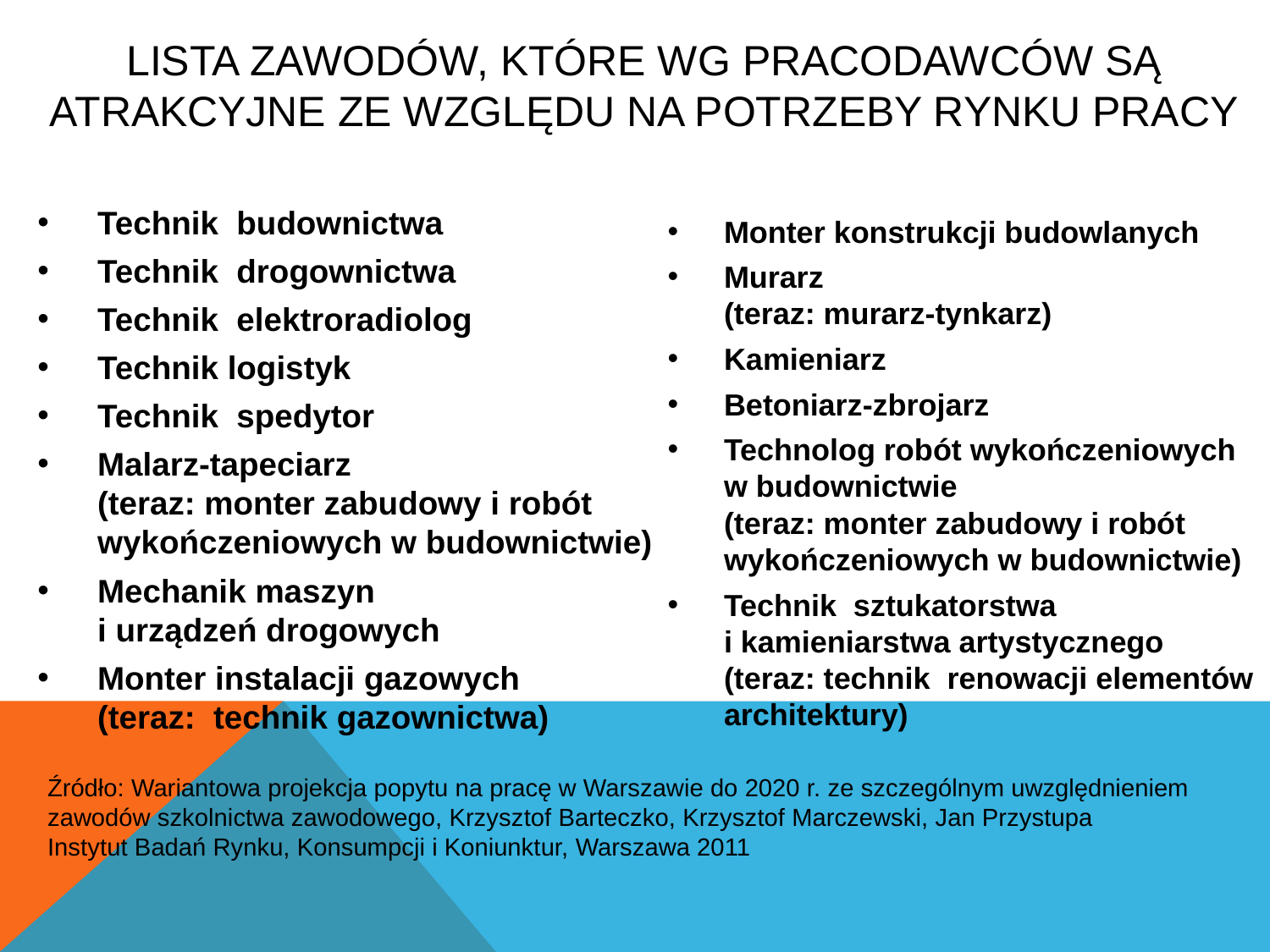

# Lista zawodów, które wg pracodawców są atrakcyjne ze względu na potrzeby rynku pracy
Technik  budownictwa
Technik  drogownictwa
Technik  elektroradiolog
Technik logistyk
Technik  spedytor
Malarz-tapeciarz
(teraz: monter zabudowy i robót wykończeniowych w budownictwie)
Mechanik maszyn
i urządzeń drogowych
Monter instalacji gazowych
(teraz:  technik gazownictwa)

Monter konstrukcji budowlanych
Murarz
(teraz: murarz-tynkarz)
Kamieniarz
Betoniarz-zbrojarz
Technolog robót wykończeniowych
w budownictwie
(teraz: monter zabudowy i robót wykończeniowych w budownictwie)
Technik  sztukatorstwa
i kamieniarstwa artystycznego
(teraz: technik  renowacji elementów architektury)

Źródło: Wariantowa projekcja popytu na pracę w Warszawie do 2020 r. ze szczególnym uwzględnieniem zawodów szkolnictwa zawodowego, Krzysztof Barteczko, Krzysztof Marczewski, Jan Przystupa
Instytut Badań Rynku, Konsumpcji i Koniunktur, Warszawa 2011